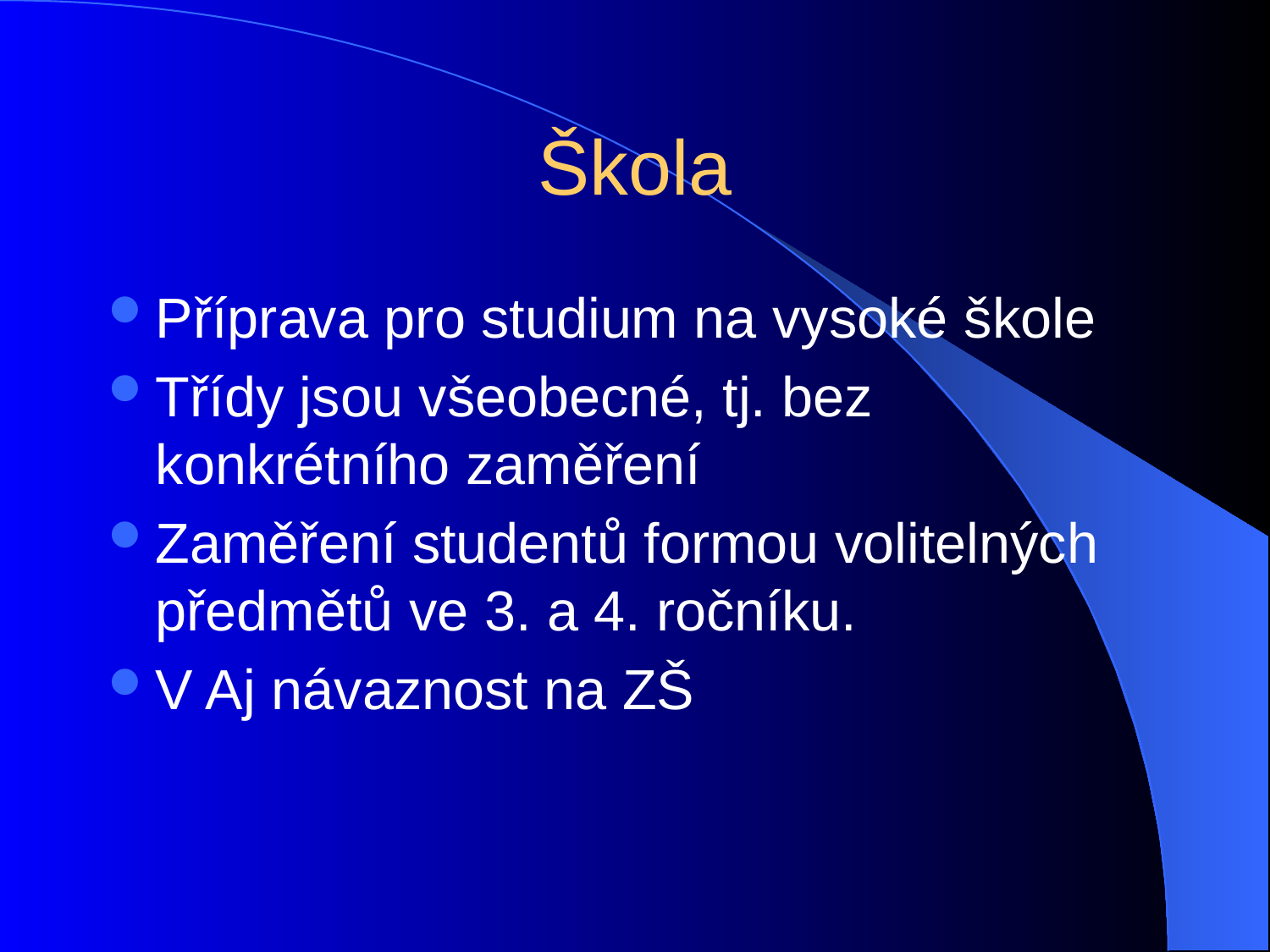

# Škola
Příprava pro studium na vysoké škole
Třídy jsou všeobecné, tj. bez konkrétního zaměření
Zaměření studentů formou volitelných předmětů ve 3. a 4. ročníku.
V Aj návaznost na ZŠ